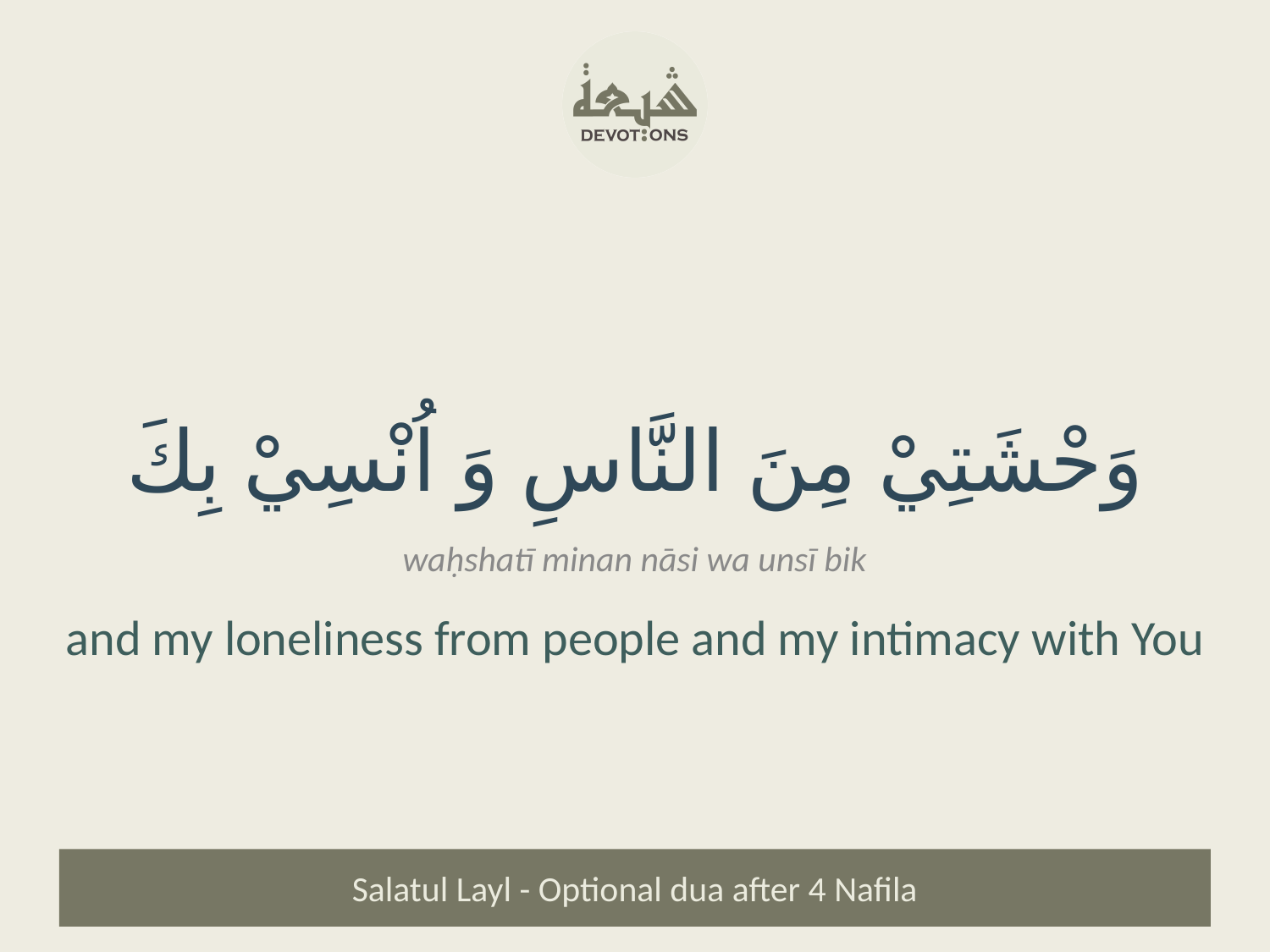

وَحْشَتِيْ مِنَ النَّاسِ وَ اُنْسِيْ بِكَ
waḥshatī minan nāsi wa unsī bik
and my loneliness from people and my intimacy with You
Salatul Layl - Optional dua after 4 Nafila